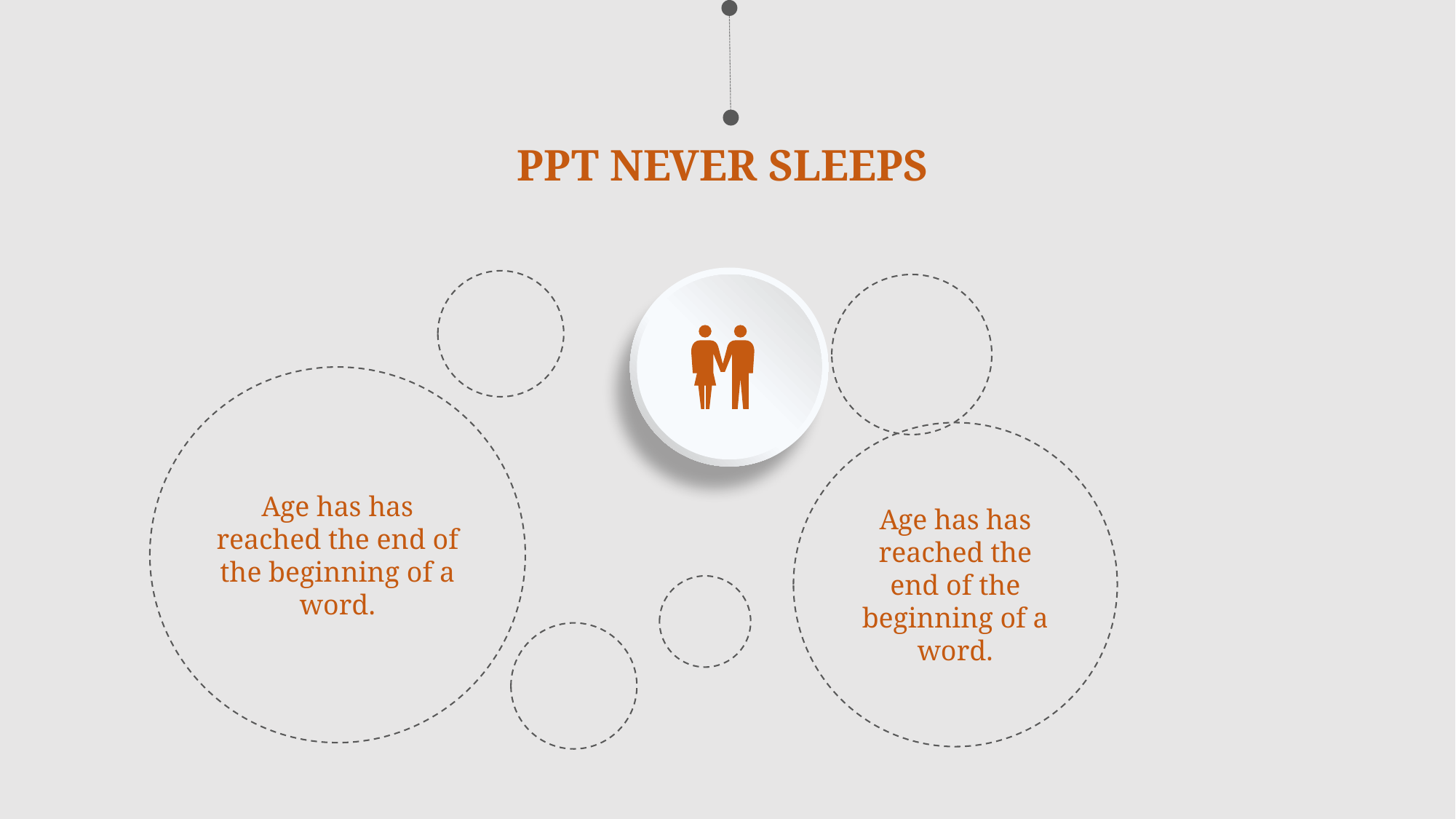

PPT NEVER SLEEPS

Age has has reached the end of the beginning of a word.
Age has has reached the end of the beginning of a word.